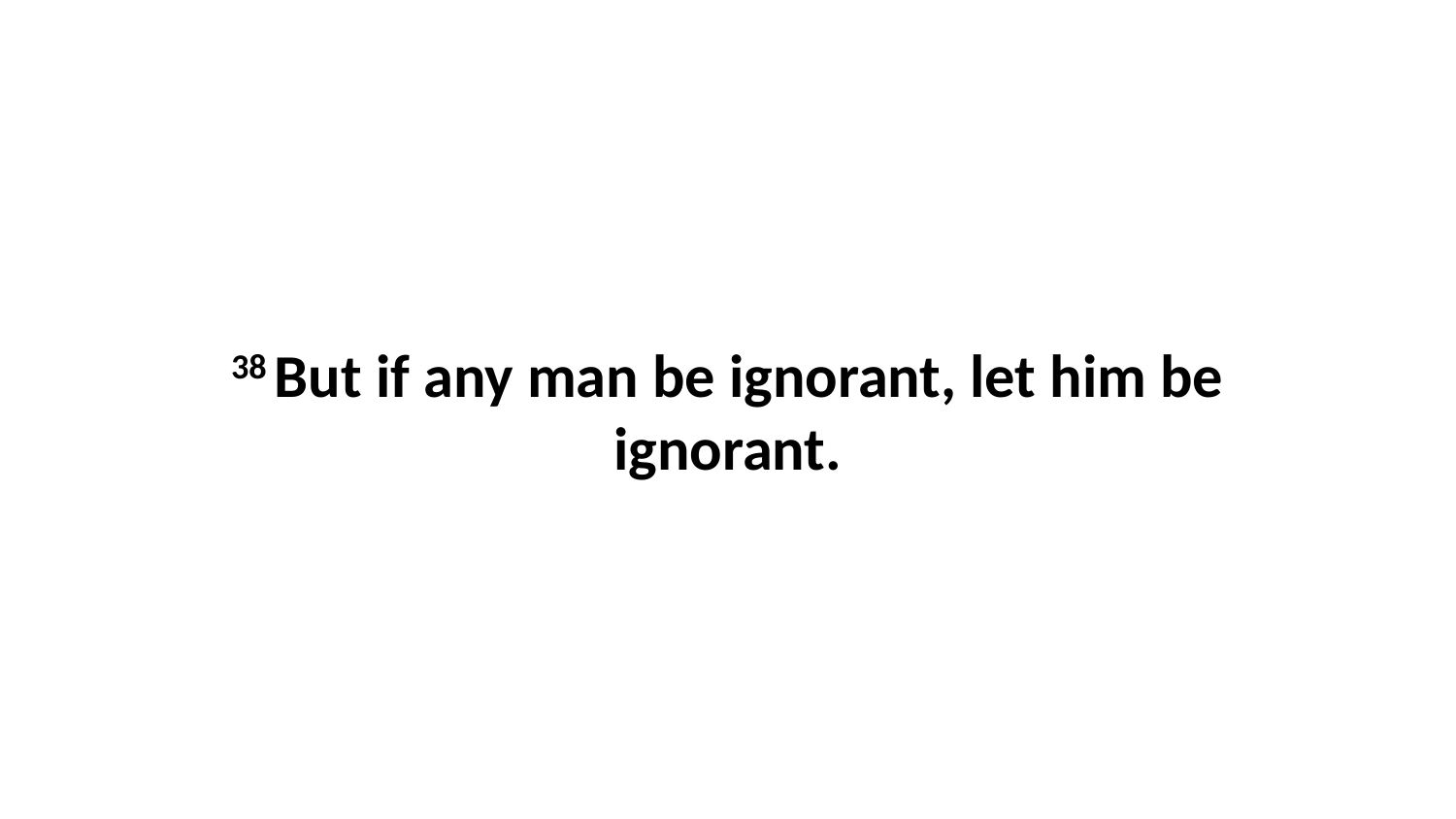

38 But if any man be ignorant, let him be ignorant.